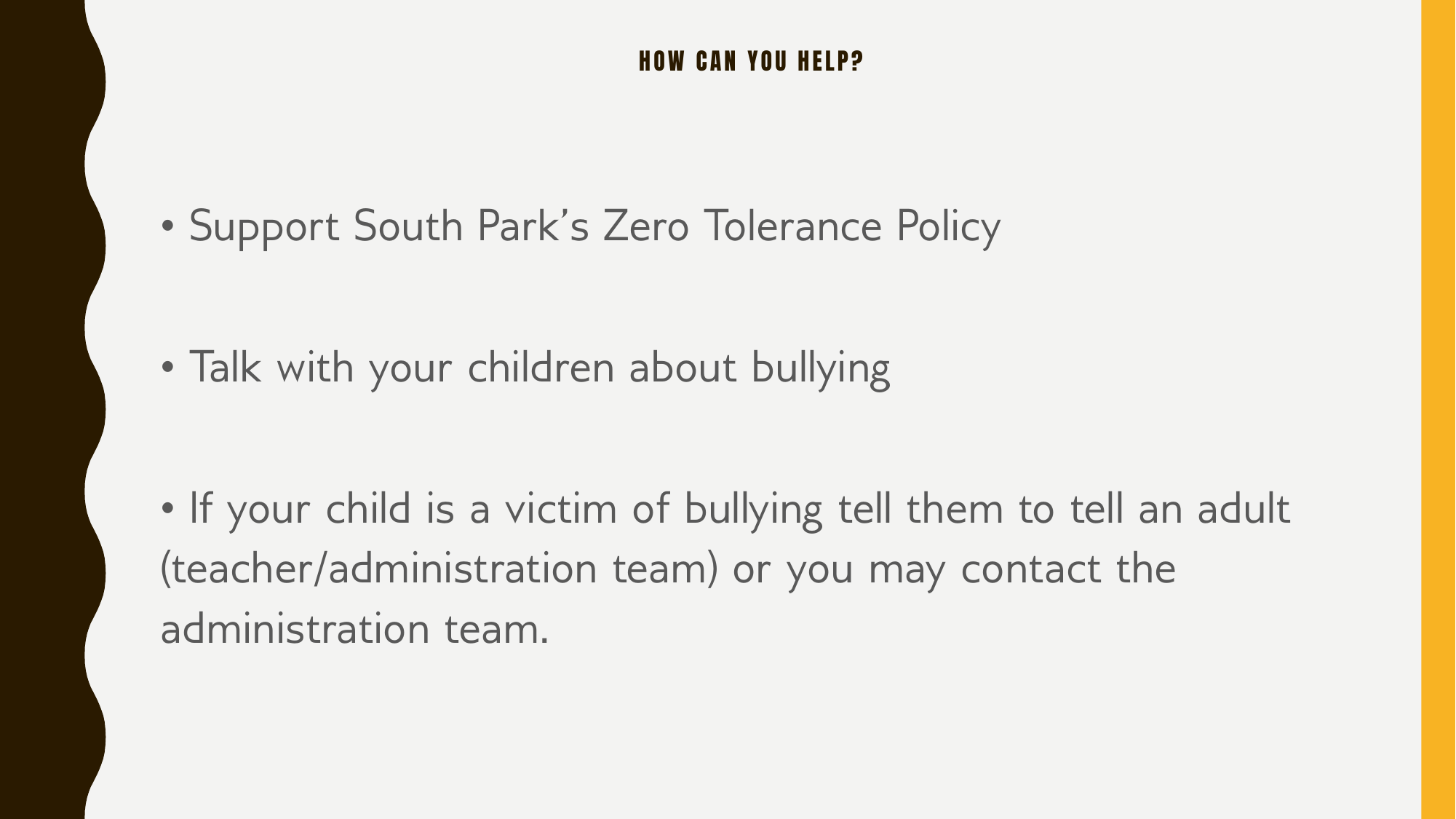

# HOW CAN YOU HELP?
• Support South Park’s Zero Tolerance Policy

• Talk with your children about bullying

• If your child is a victim of bullying tell them to tell an adult (teacher/administration team) or you may contact the administration team.